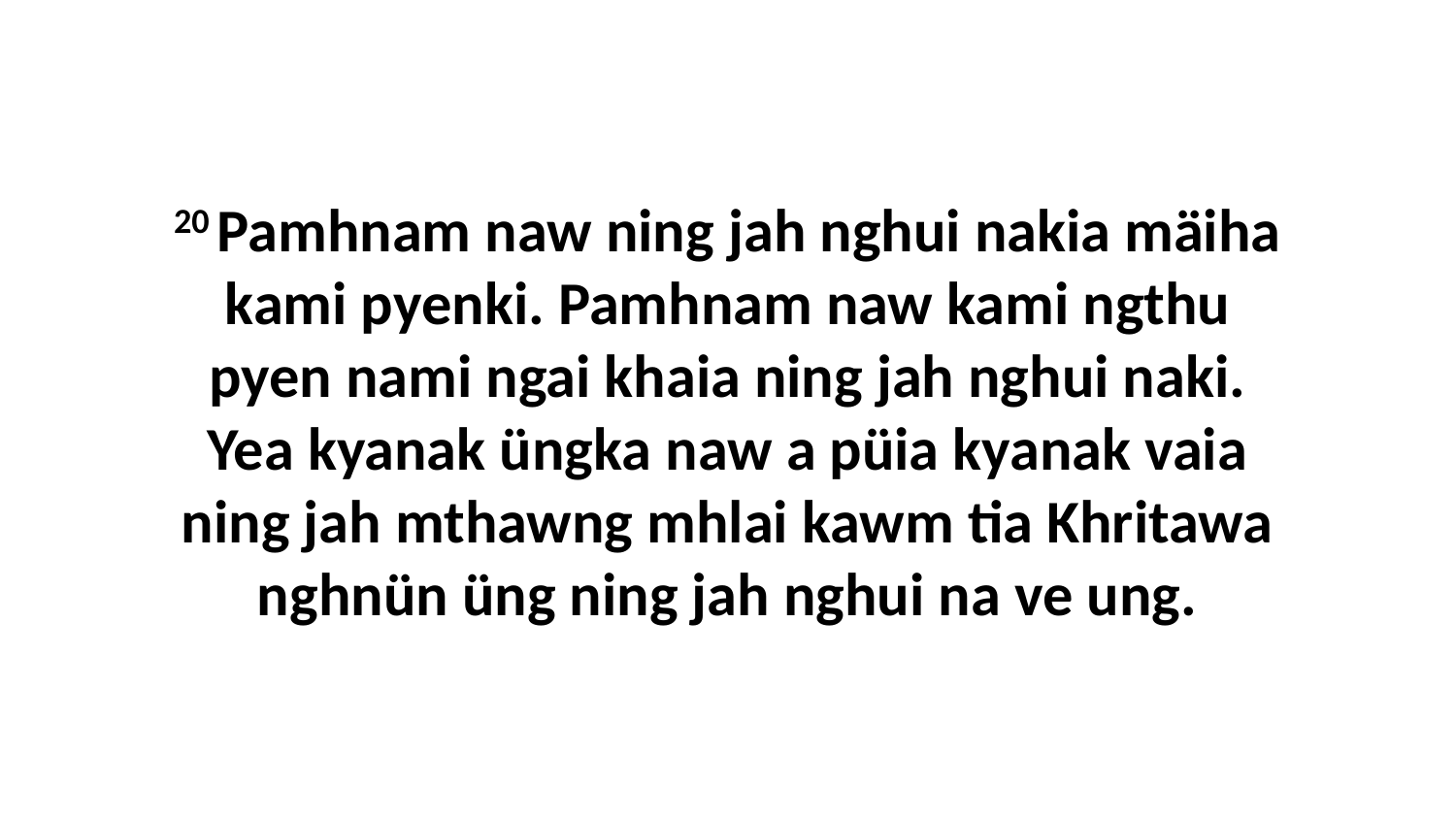

20 Pamhnam naw ning jah nghui nakia mäiha kami pyenki. Pamhnam naw kami ngthu pyen nami ngai khaia ning jah nghui naki. Yea kyanak üngka naw a püia kyanak vaia ning jah mthawng mhlai kawm tia Khritawa nghnün üng ning jah nghui na ve ung.